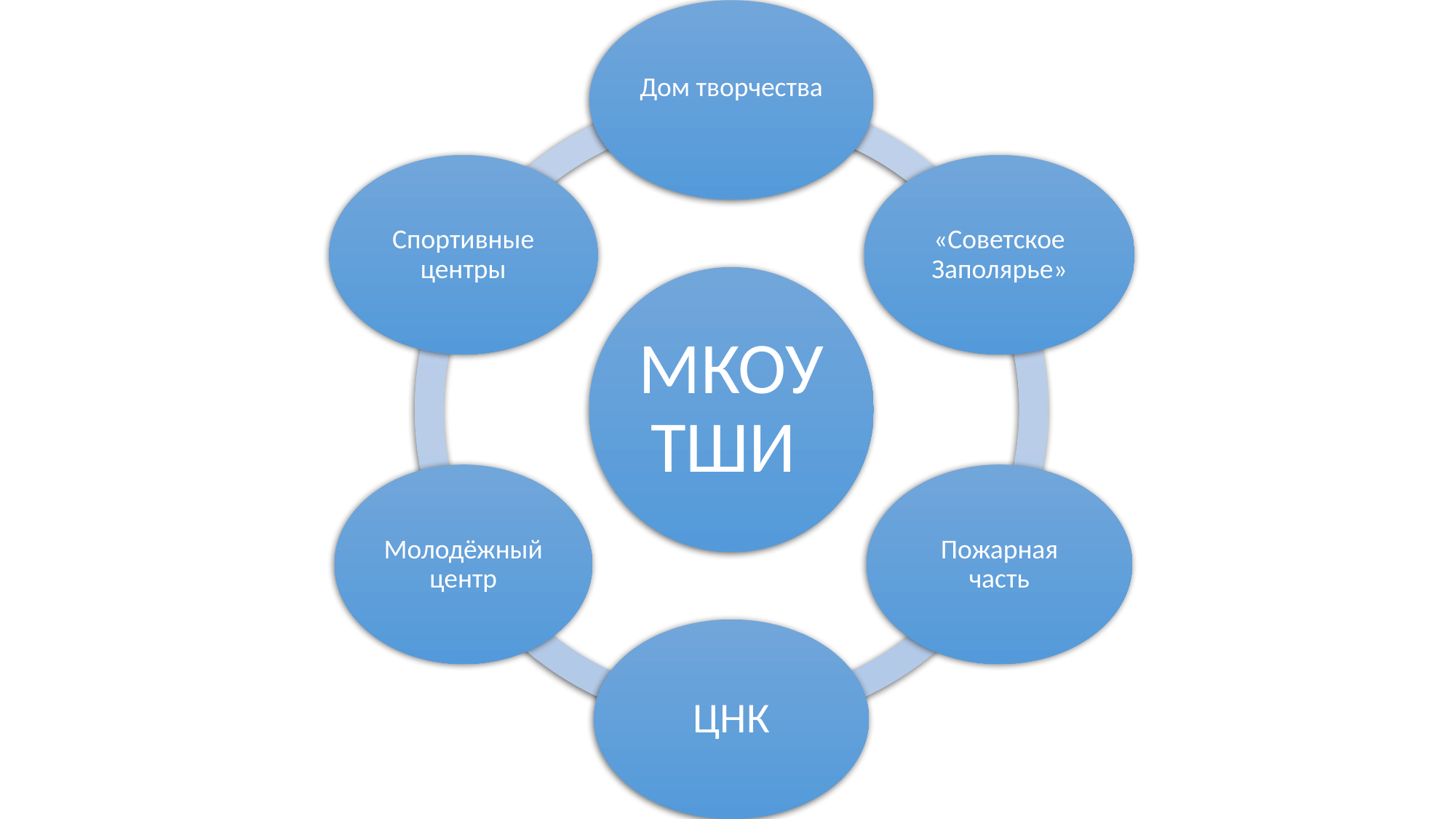

МКОУ ТШИ
Дом творчества

«Советское Заполярье»
Пожарная часть
ЦНК
Молодёжный центр
Спортивные центры